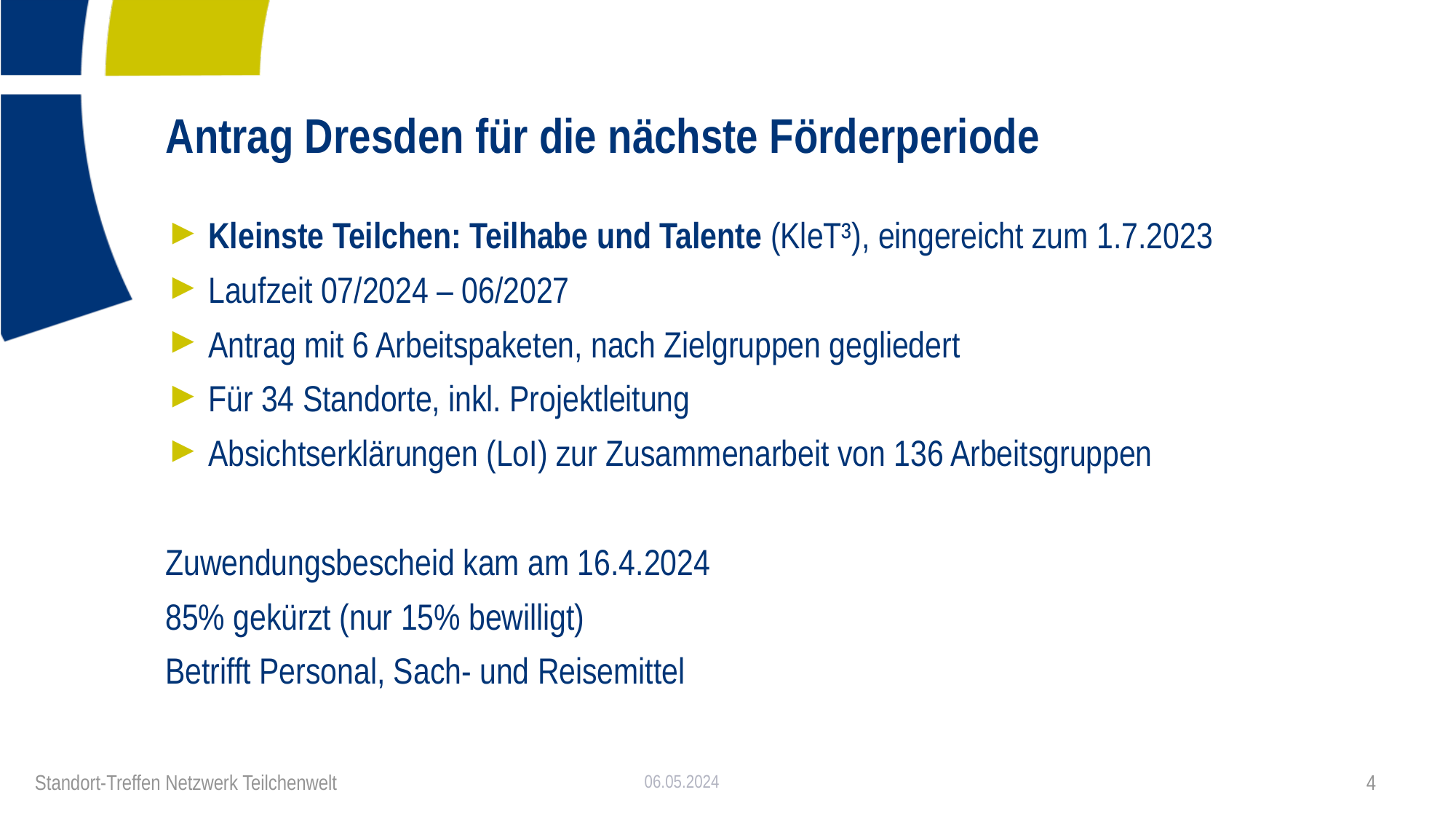

# Antrag Dresden für die nächste Förderperiode
Kleinste Teilchen: Teilhabe und Talente (KleT³), eingereicht zum 1.7.2023
Laufzeit 07/2024 – 06/2027
Antrag mit 6 Arbeitspaketen, nach Zielgruppen gegliedert
Für 34 Standorte, inkl. Projektleitung
Absichtserklärungen (LoI) zur Zusammenarbeit von 136 Arbeitsgruppen

Zuwendungsbescheid kam am 16.4.2024
85% gekürzt (nur 15% bewilligt)
Betrifft Personal, Sach- und Reisemittel
06.05.2024
4
Standort-Treffen Netzwerk Teilchenwelt